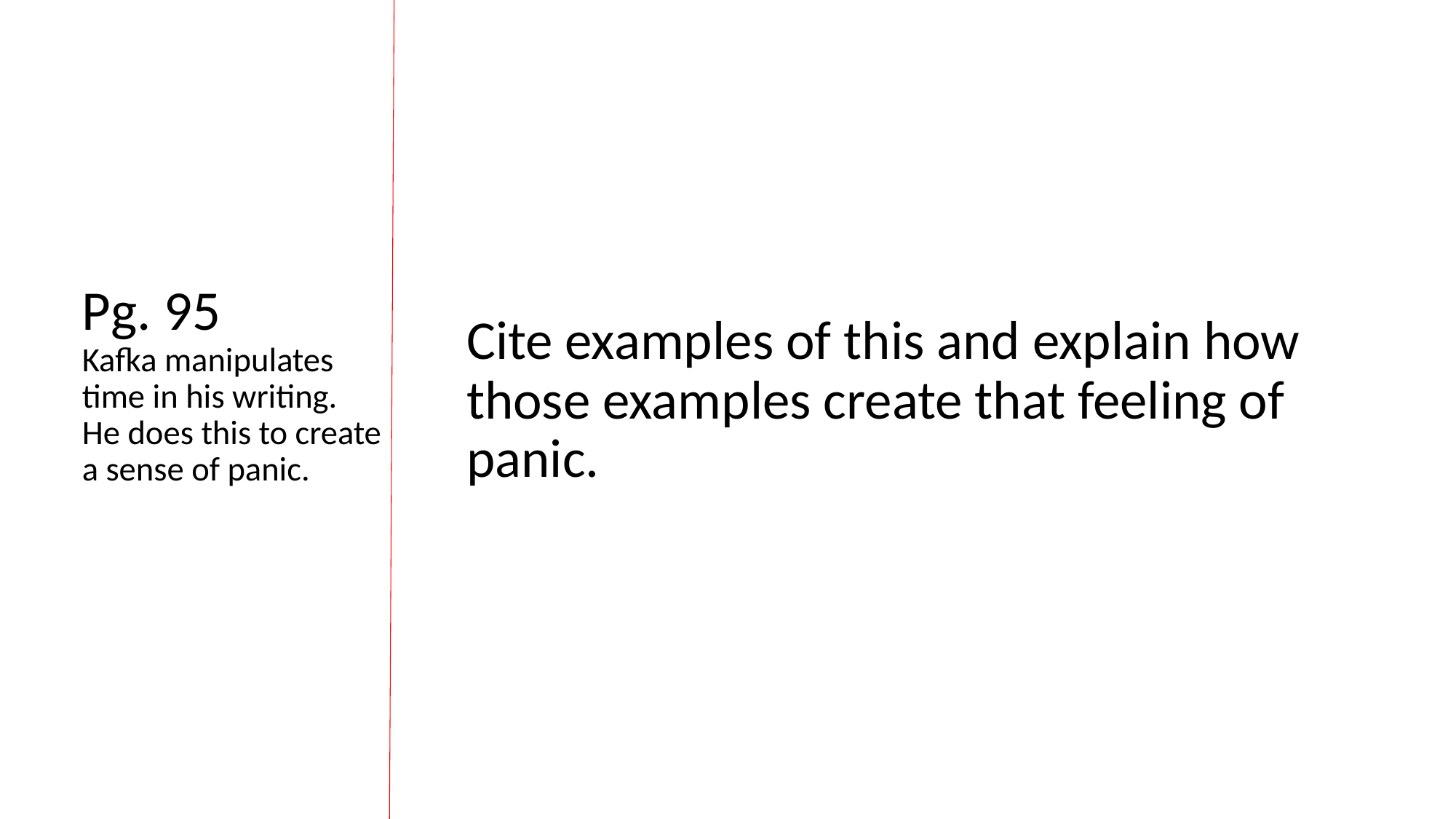

Cite examples of this and explain how those examples create that feeling of panic.

# Pg. 95 Kafka manipulates time in his writing. He does this to create a sense of panic.